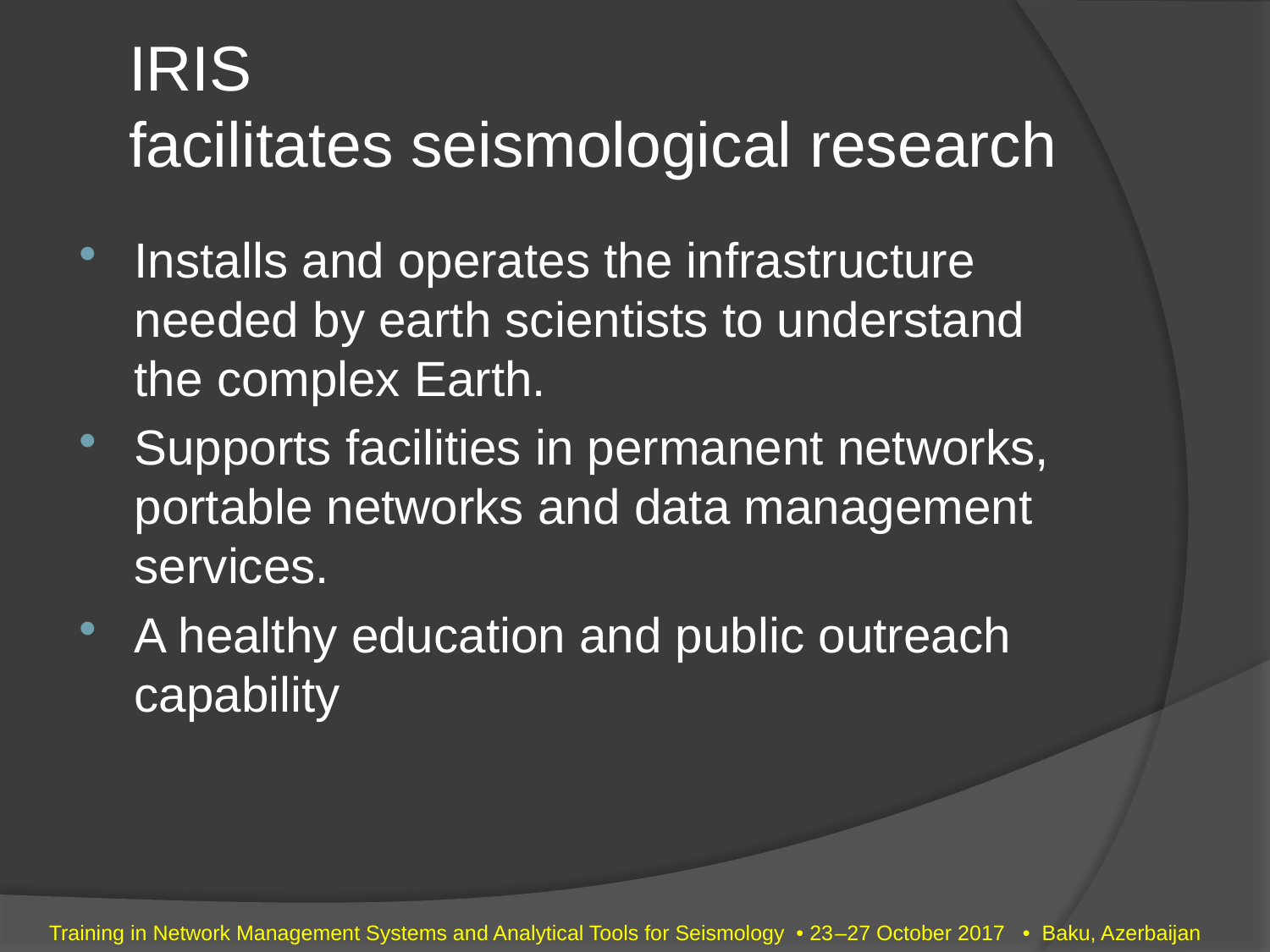

IRIS
facilitates seismological research
Installs and operates the infrastructure needed by earth scientists to understand the complex Earth.
Supports facilities in permanent networks, portable networks and data management services.
A healthy education and public outreach capability

Training in Network Management Systems and Analytical Tools for Seismology  • 23–27 October 2017   •  Baku, Azerbaijan